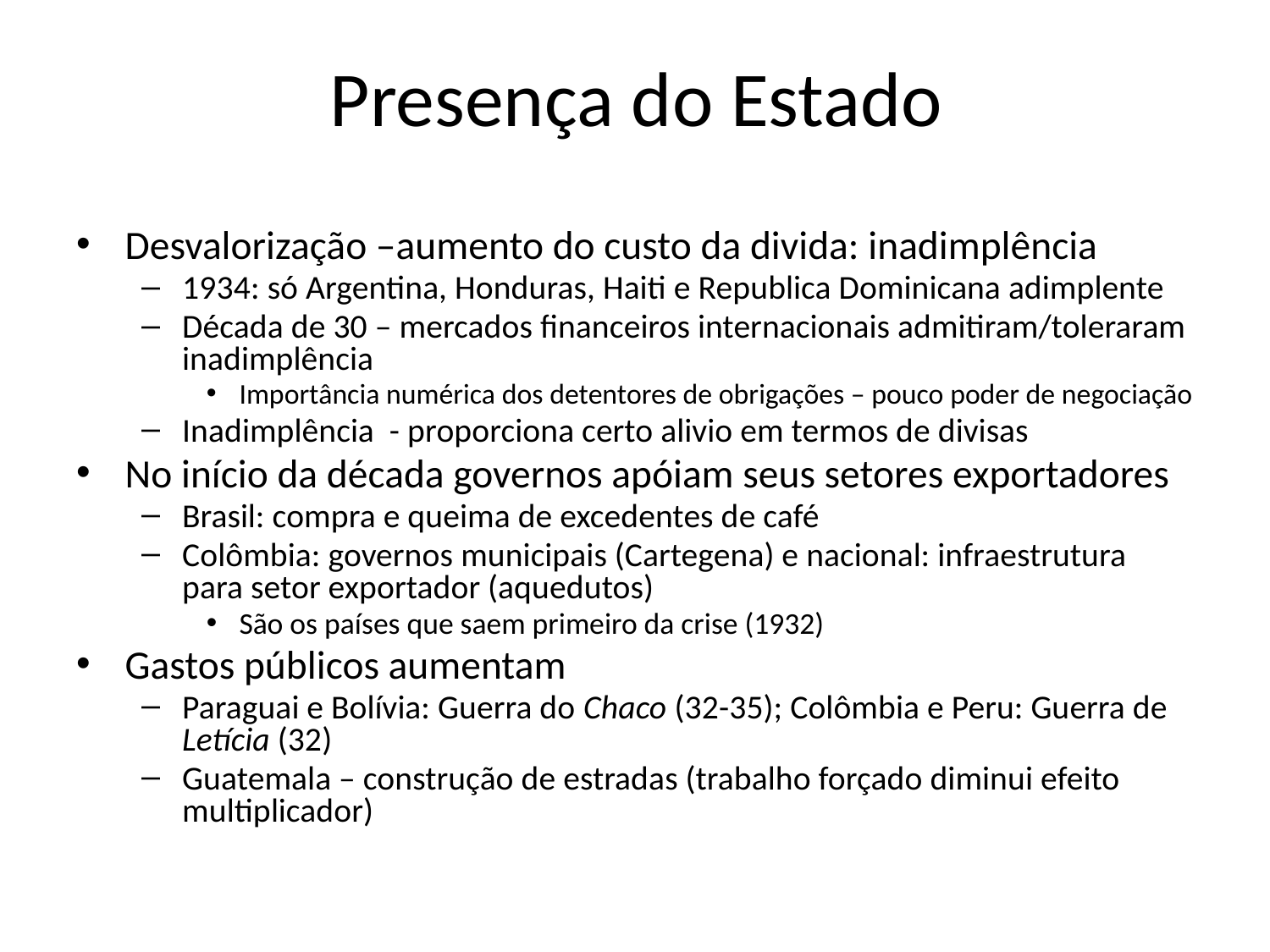

Desvalorização –aumento do custo da divida: inadimplência
1934: só Argentina, Honduras, Haiti e Republica Dominicana adimplente
Década de 30 – mercados financeiros internacionais admitiram/toleraram inadimplência
Importância numérica dos detentores de obrigações – pouco poder de negociação
Inadimplência  - proporciona certo alivio em termos de divisas
No início da década governos apóiam seus setores exportadores
Brasil: compra e queima de excedentes de café
Colômbia: governos municipais (Cartegena) e nacional: infraestrutura para setor exportador (aquedutos)
São os países que saem primeiro da crise (1932)
Gastos públicos aumentam
Paraguai e Bolívia: Guerra do Chaco (32-35); Colômbia e Peru: Guerra de Letícia (32)
Guatemala – construção de estradas (trabalho forçado diminui efeito multiplicador)

Presença do Estado